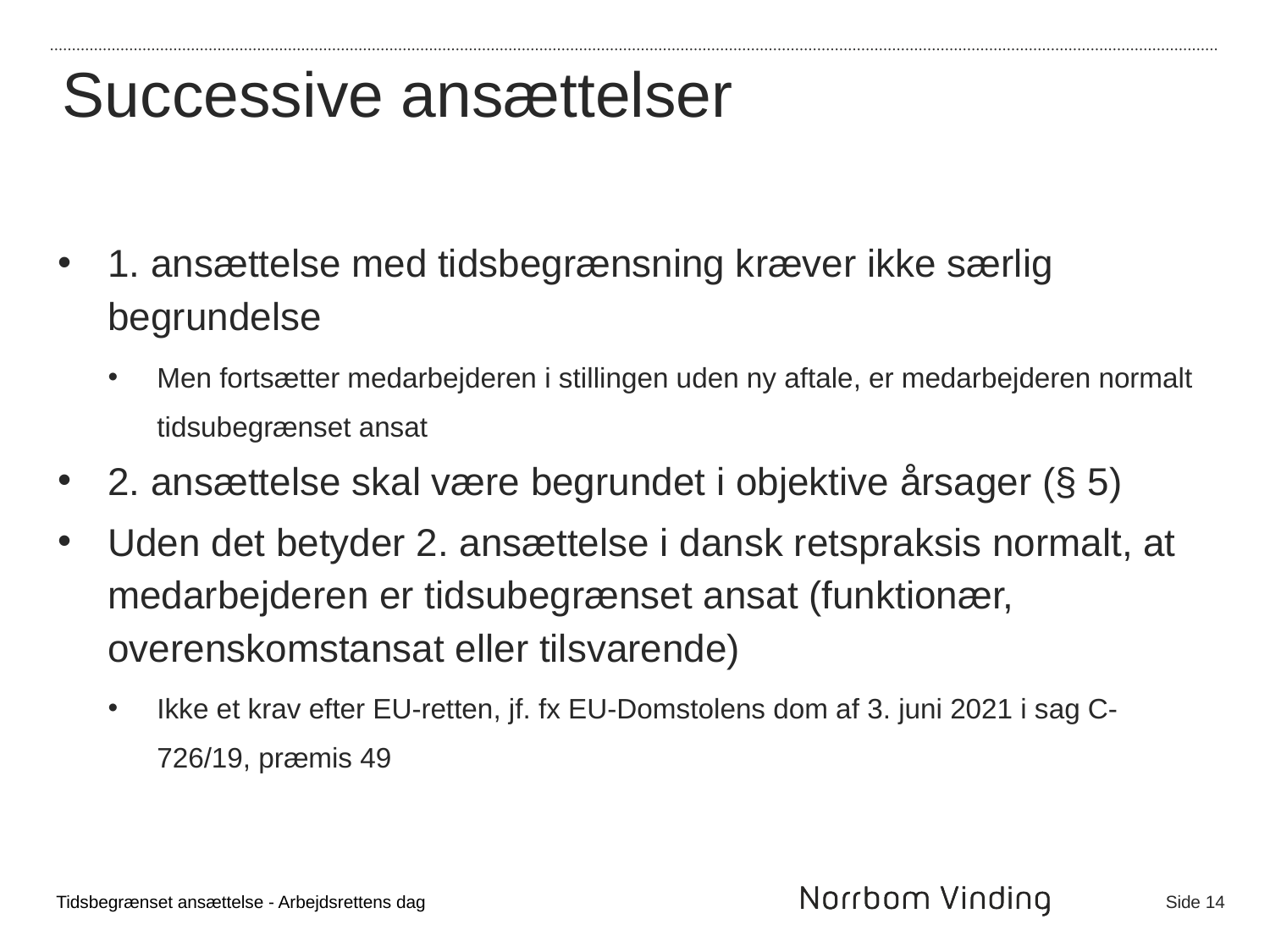

Successive ansættelser
1. ansættelse med tidsbegrænsning kræver ikke særlig begrundelse
Men fortsætter medarbejderen i stillingen uden ny aftale, er medarbejderen normalt tidsubegrænset ansat
2. ansættelse skal være begrundet i objektive årsager (§ 5)
Uden det betyder 2. ansættelse i dansk retspraksis normalt, at medarbejderen er tidsubegrænset ansat (funktionær, overenskomstansat eller tilsvarende)
Ikke et krav efter EU-retten, jf. fx EU-Domstolens dom af 3. juni 2021 i sag C-726/19, præmis 49

Tidsbegrænset ansættelse - Arbejdsrettens dag